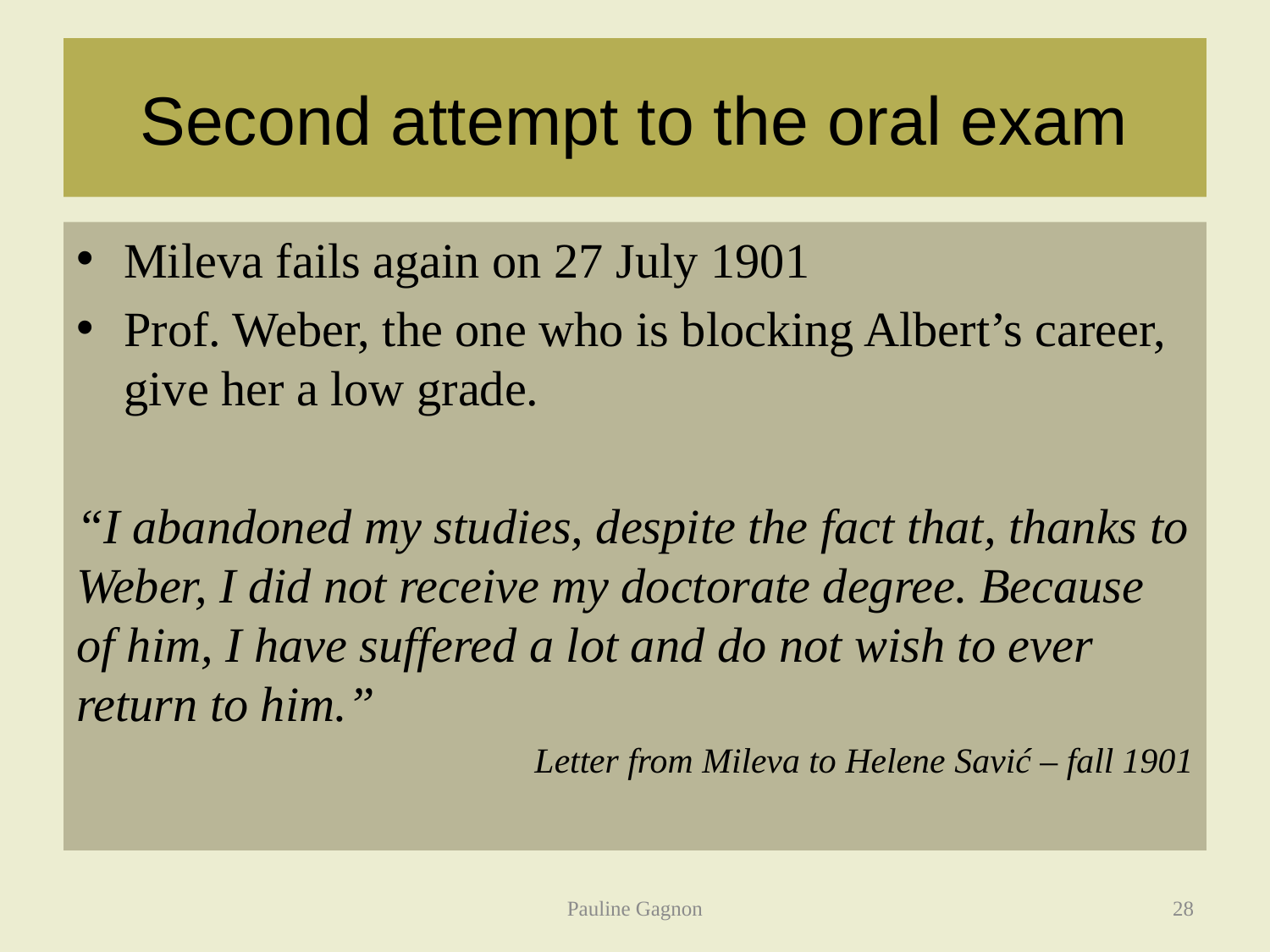

# Second attempt to the oral exam
Mileva fails again on 27 July 1901
Prof. Weber, the one who is blocking Albert’s career, give her a low grade.

“I abandoned my studies, despite the fact that, thanks to Weber, I did not receive my doctorate degree. Because of him, I have suffered a lot and do not wish to ever return to him.”
Letter from Mileva to Helene Savić – fall 1901
Pauline Gagnon
28